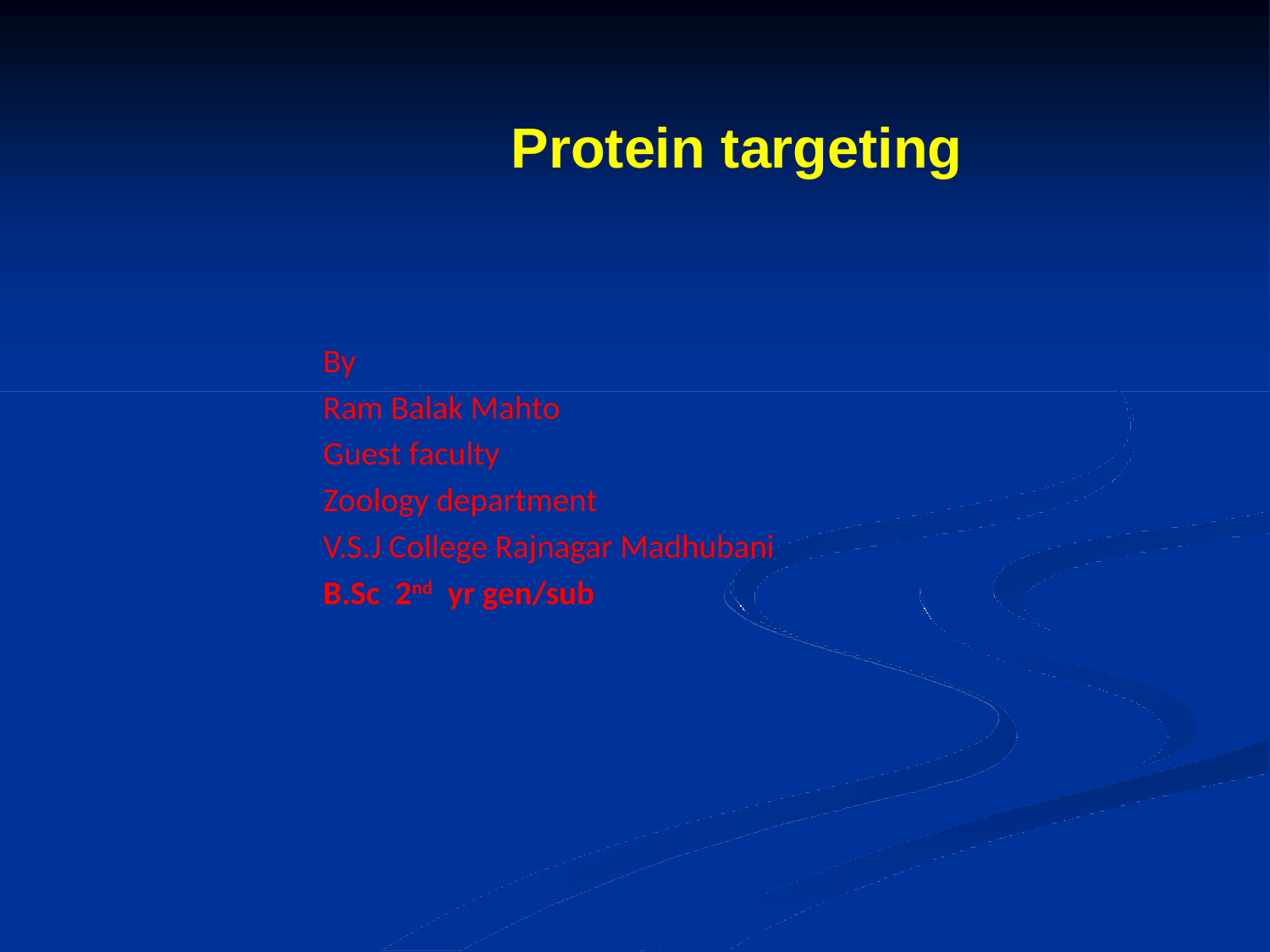

Protein targeting
By
Ram Balak Mahto
Guest faculty
Zoology department
V.S.J College Rajnagar Madhubani
B.Sc  2nd  yr gen/sub